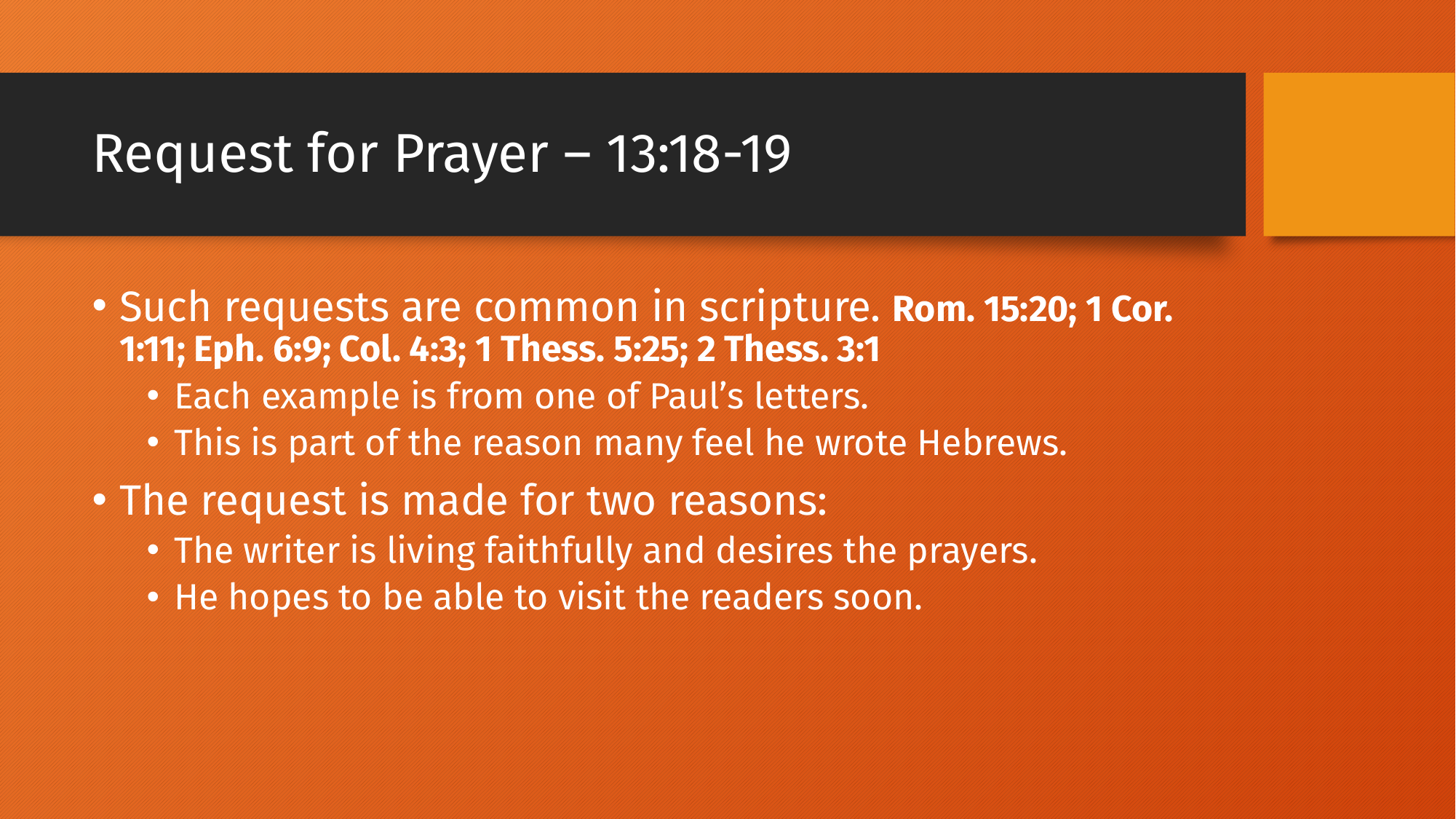

# Request for Prayer – 13:18-19
Such requests are common in scripture. Rom. 15:20; 1 Cor. 1:11; Eph. 6:9; Col. 4:3; 1 Thess. 5:25; 2 Thess. 3:1
Each example is from one of Paul’s letters.
This is part of the reason many feel he wrote Hebrews.
The request is made for two reasons:
The writer is living faithfully and desires the prayers.
He hopes to be able to visit the readers soon.